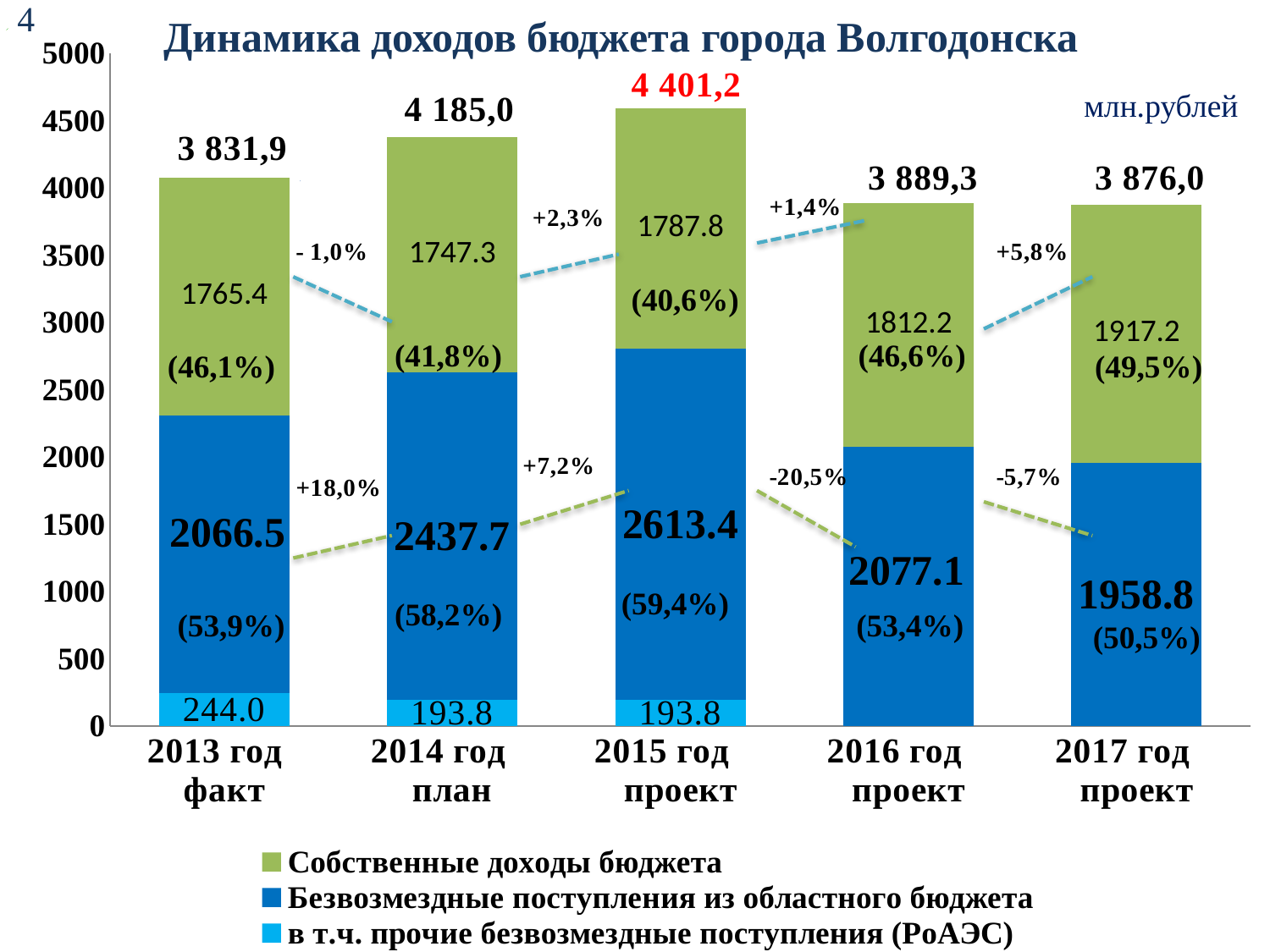

# Динамика доходов бюджета города Волгодонска
4

### Chart

| Category | в т.ч. прочие безвозмездные поступления (РоАЭС) | Безвозмездные поступления из областного бюджета | Собственные доходы бюджета |
|---|---|---|---|
| 2013 год   факт | 244.0 | 2066.5 | 1765.4 |
| 2014 год    план | 193.8 | 2437.7 | 1747.3 |
| 2015 год     проект | 193.8 | 2613.4 | 1787.8 |
| 2016 год    проект | None | 2077.1 | 1812.2 |
| 2017 год    проект | None | 1958.8 | 1917.2 |
млн.рублей